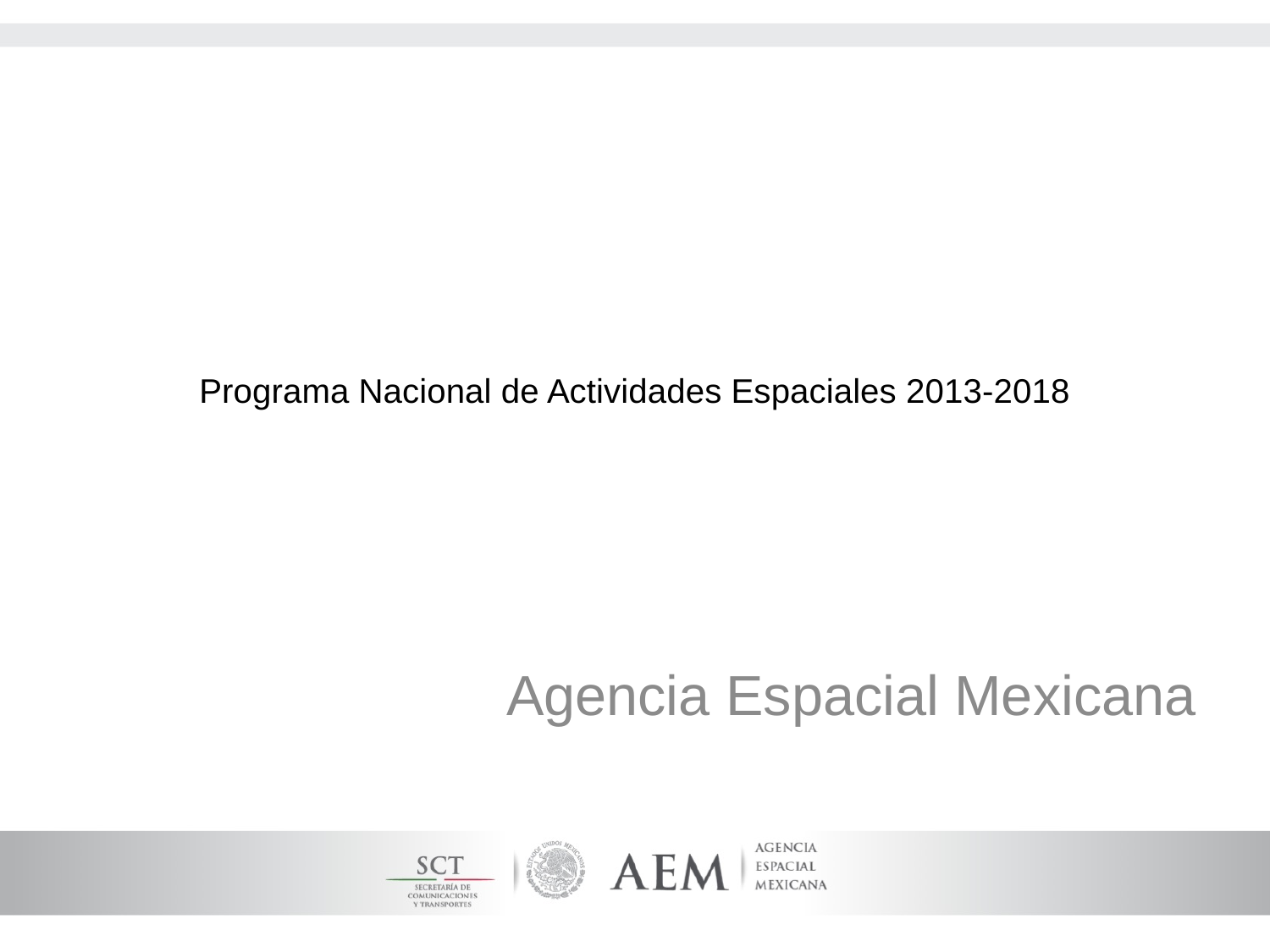

# Programa Nacional de Actividades Espaciales 2013-2018
Agencia Espacial Mexicana